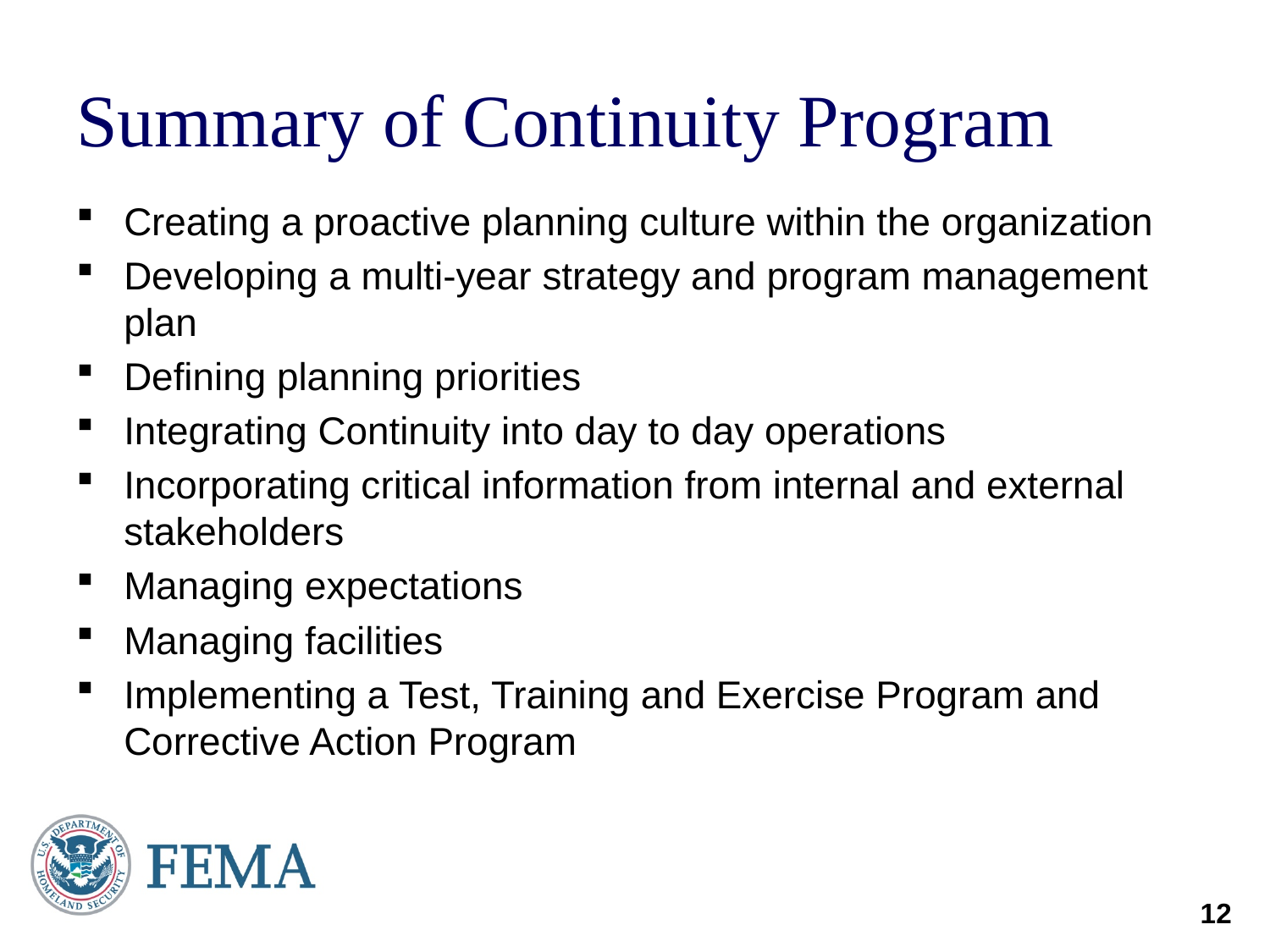

# Summary of Continuity Program
Creating a proactive planning culture within the organization
Developing a multi-year strategy and program management plan
Defining planning priorities
Integrating Continuity into day to day operations
Incorporating critical information from internal and external stakeholders
Managing expectations
Managing facilities
Implementing a Test, Training and Exercise Program and Corrective Action Program